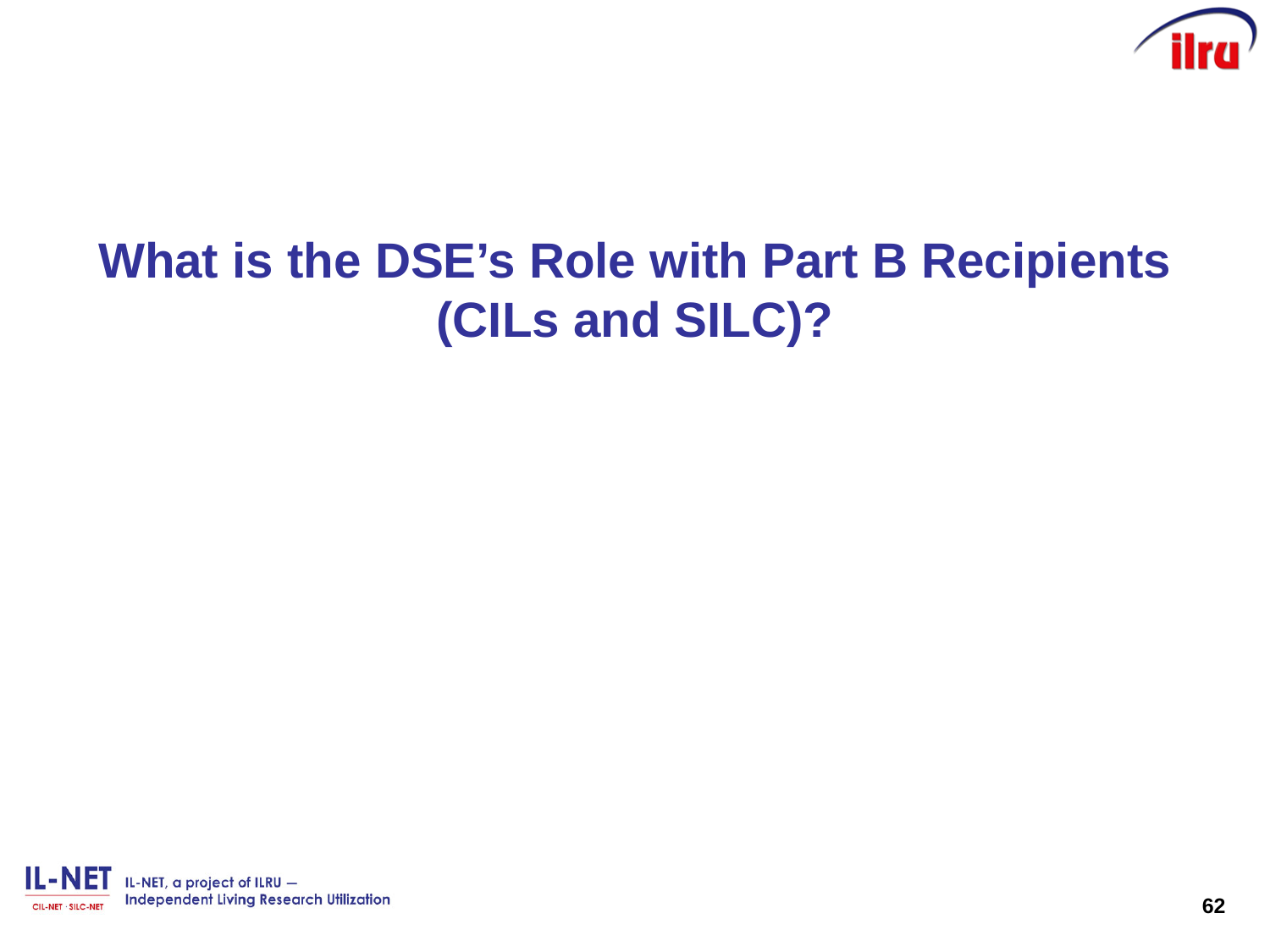

# What is the DSE’s Role with Part B Recipients (CILs and SILC)?